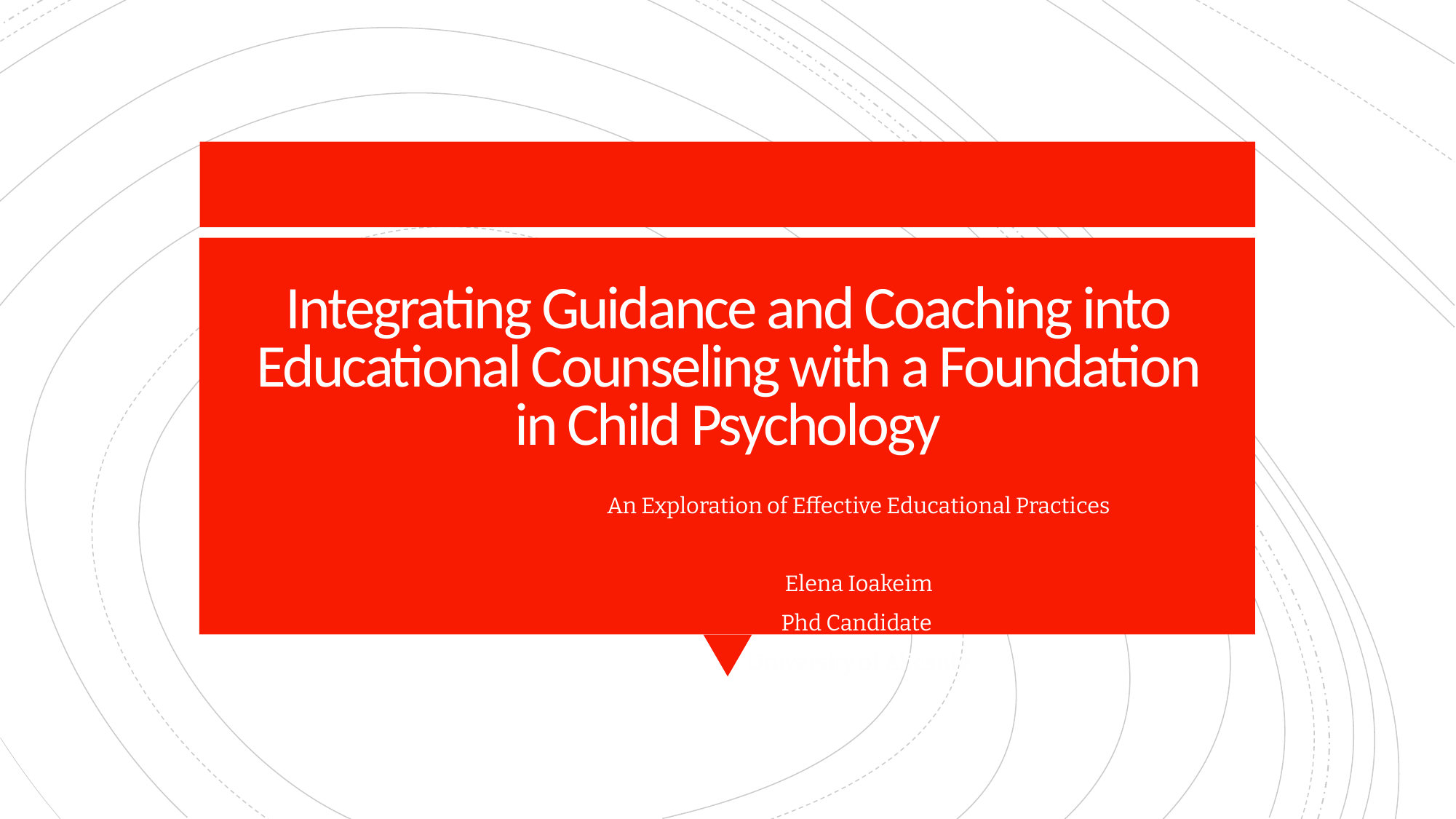

# Integrating Guidance and Coaching into Educational Counseling with a Foundation in Child Psychology
An Exploration of Effective Educational Practices

Elena Ioakeim
Phd Candidate
University of Alicante